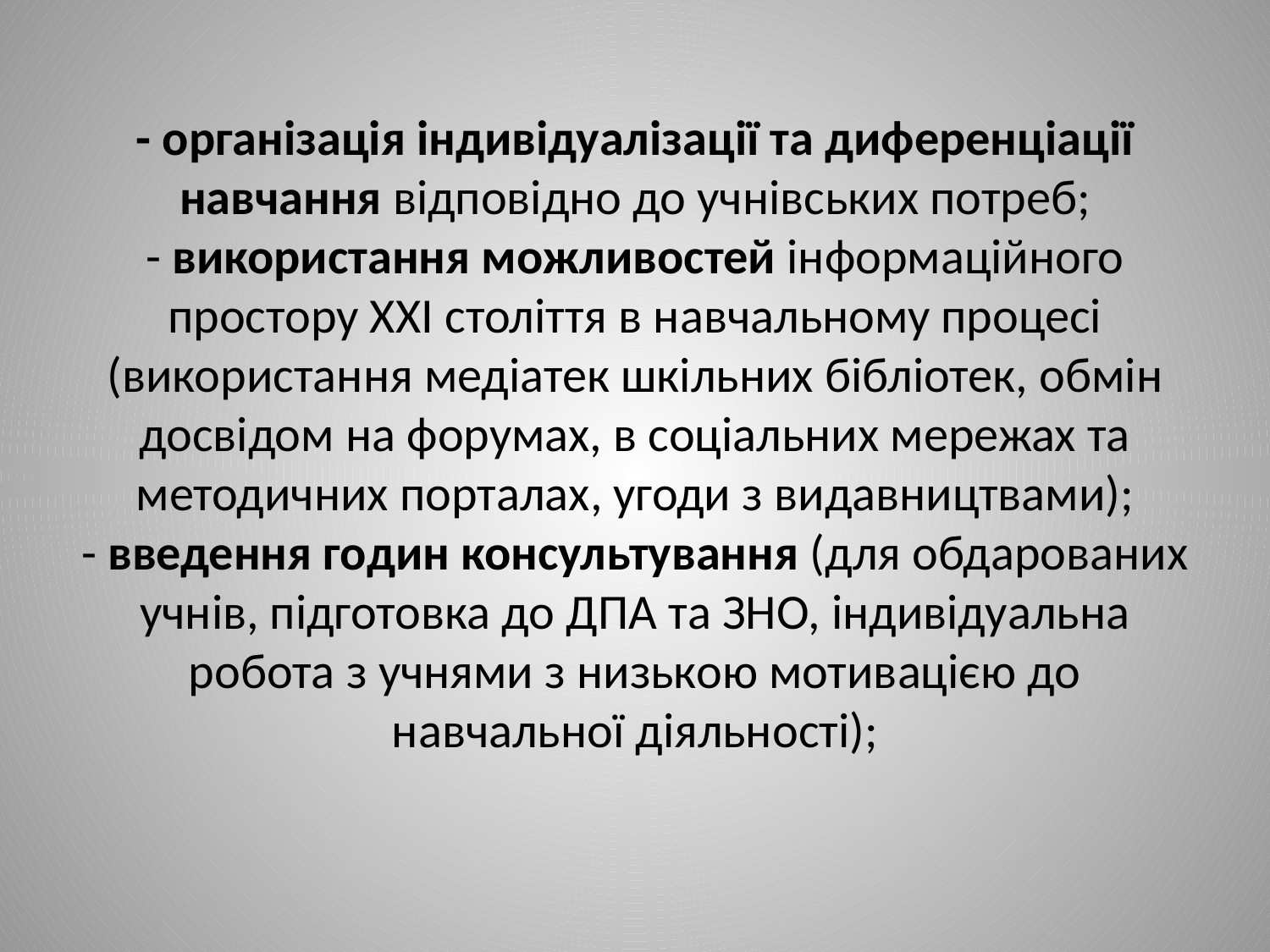

# - організація індивідуалізації та диференціації навчання відповідно до учнівських потреб; - використання можливостей інформаційного простору ХХІ століття в навчальному процесі (використання медіатек шкільних бібліотек, обмін досвідом на форумах, в соціальних мережах та методичних порталах, угоди з видавництвами); - введення годин консультування (для обдарованих учнів, підготовка до ДПА та ЗНО, індивідуальна робота з учнями з низькою мотивацією до навчальної діяльності);